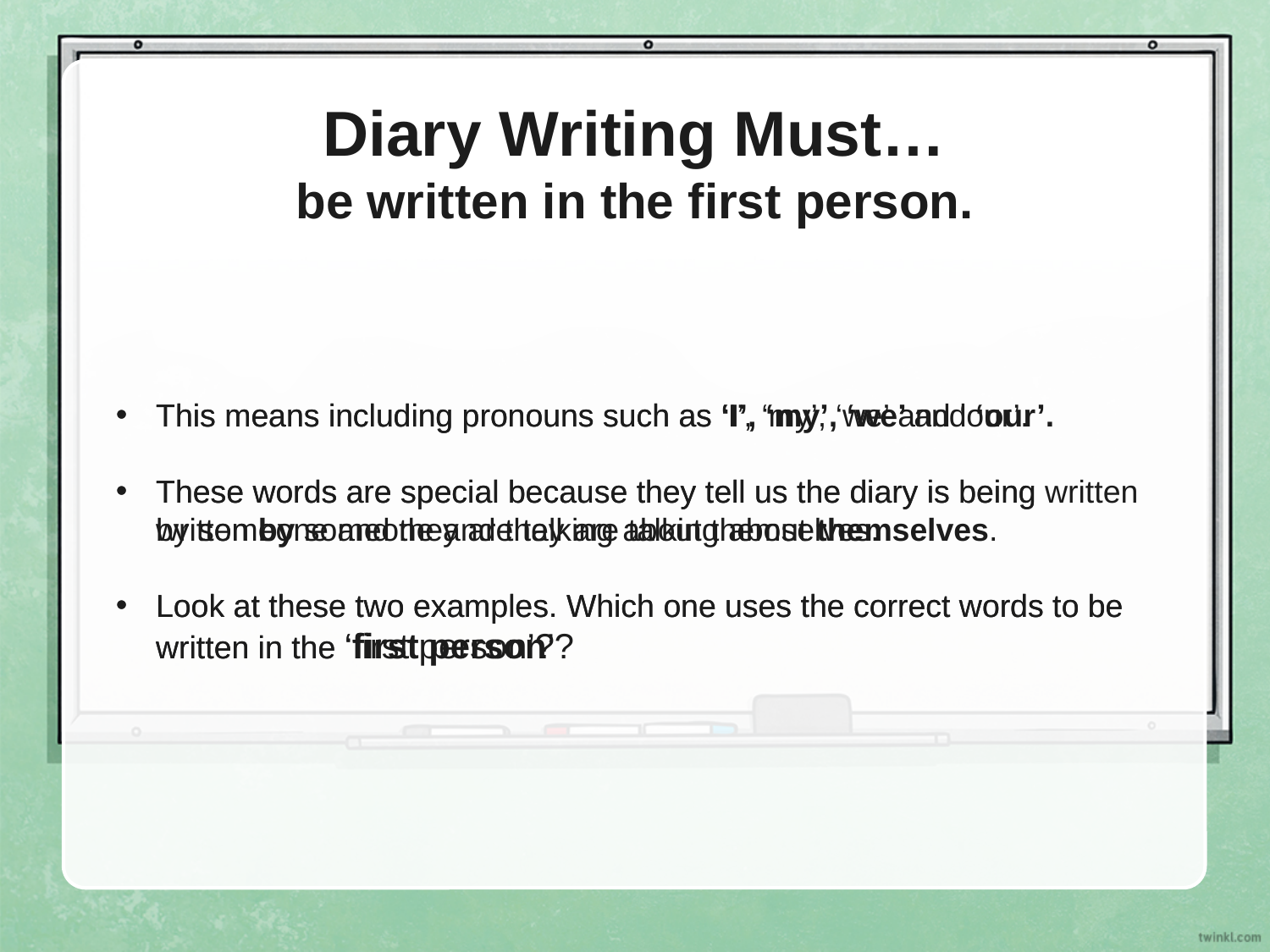

# Diary Writing Must…
be written in the first person.
This means including pronouns such as ‘I’, ‘my’, ‘we’ and ‘our’.

These words are special because they tell us the diary is being written by someone and they are talking about themselves.

Look at these two examples. Which one uses the correct words to be written in the ‘first person’?

This means including pronouns such as ‘I’, ‘my’, ‘we’ and ‘our’.

These words are special because they tell us the diary is being written by someone and they are talking about themselves.

Look at these two examples. Which one uses the correct words to be written in the ‘first person’?